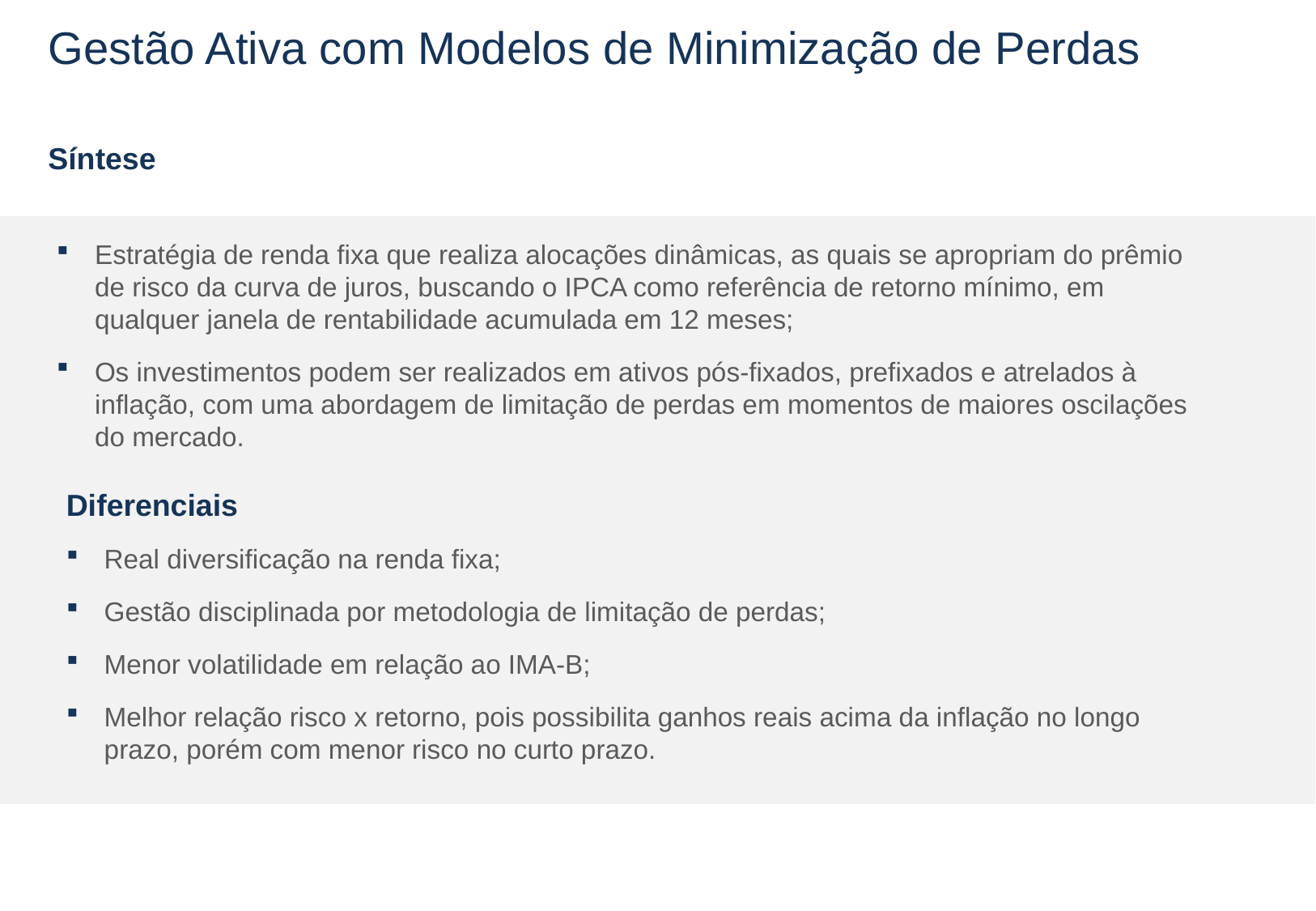

# Gestão Ativa com Modelos de Minimização de Perdas
Síntese

Estratégia de renda fixa que realiza alocações dinâmicas, as quais se apropriam do prêmio de risco da curva de juros, buscando o IPCA como referência de retorno mínimo, em qualquer janela de rentabilidade acumulada em 12 meses;
Os investimentos podem ser realizados em ativos pós-fixados, prefixados e atrelados à inflação, com uma abordagem de limitação de perdas em momentos de maiores oscilações do mercado.

Diferenciais
Real diversificação na renda fixa;
Gestão disciplinada por metodologia de limitação de perdas;
Menor volatilidade em relação ao IMA-B;
Melhor relação risco x retorno, pois possibilita ganhos reais acima da inflação no longo prazo, porém com menor risco no curto prazo.